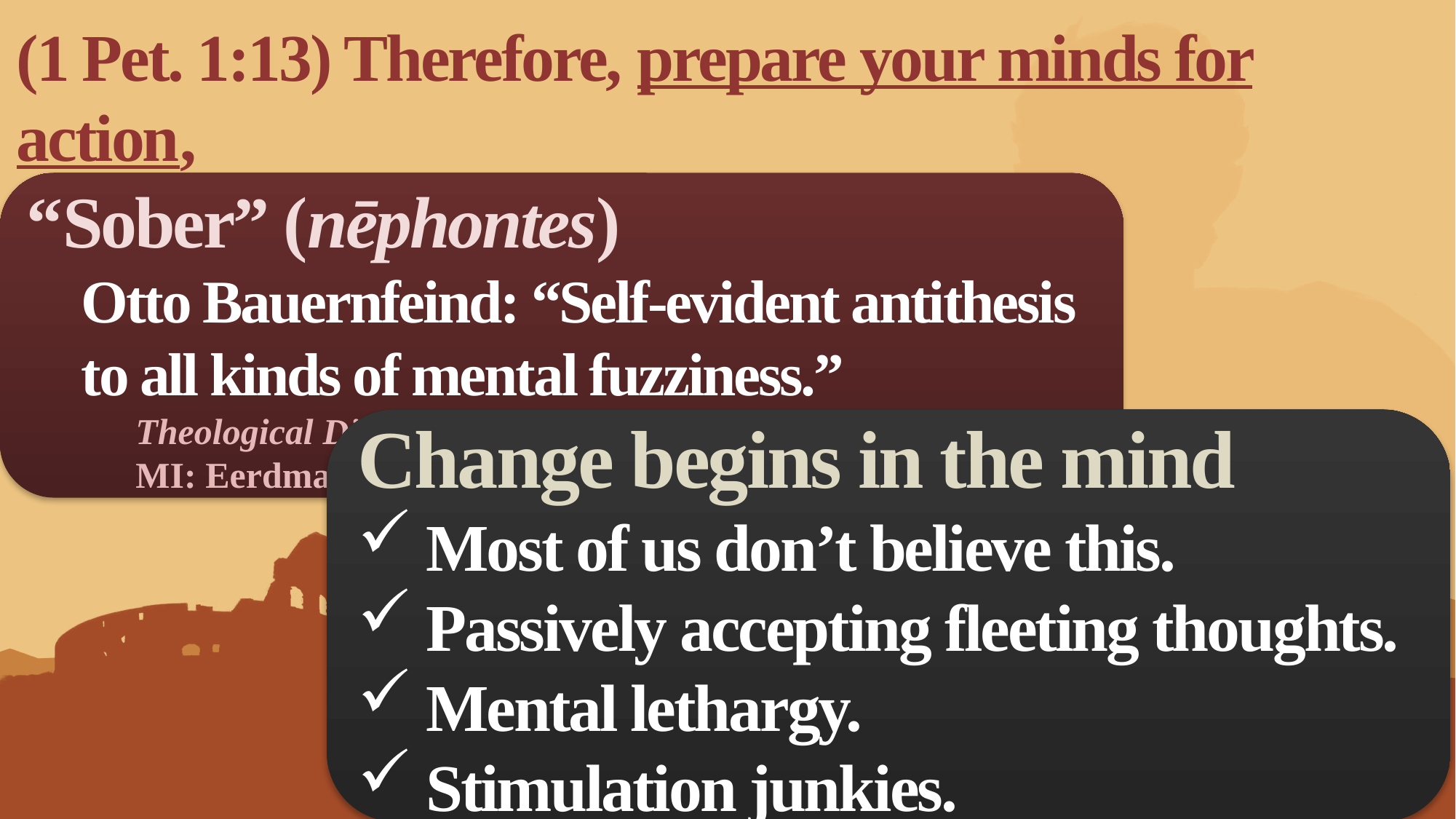

(1 Pet. 1:13) Therefore, prepare your minds for action,
keep sober in spirit
“Sober” (nēphontes)
Otto Bauernfeind: “Self-evident antithesis to all kinds of mental fuzziness.”
Theological Dictionary of the New Testament (Grand Rapids, MI: Eerdmans, 1964), 937.
Change begins in the mind
Most of us don’t believe this.
Passively accepting fleeting thoughts.
Mental lethargy.
Stimulation junkies.